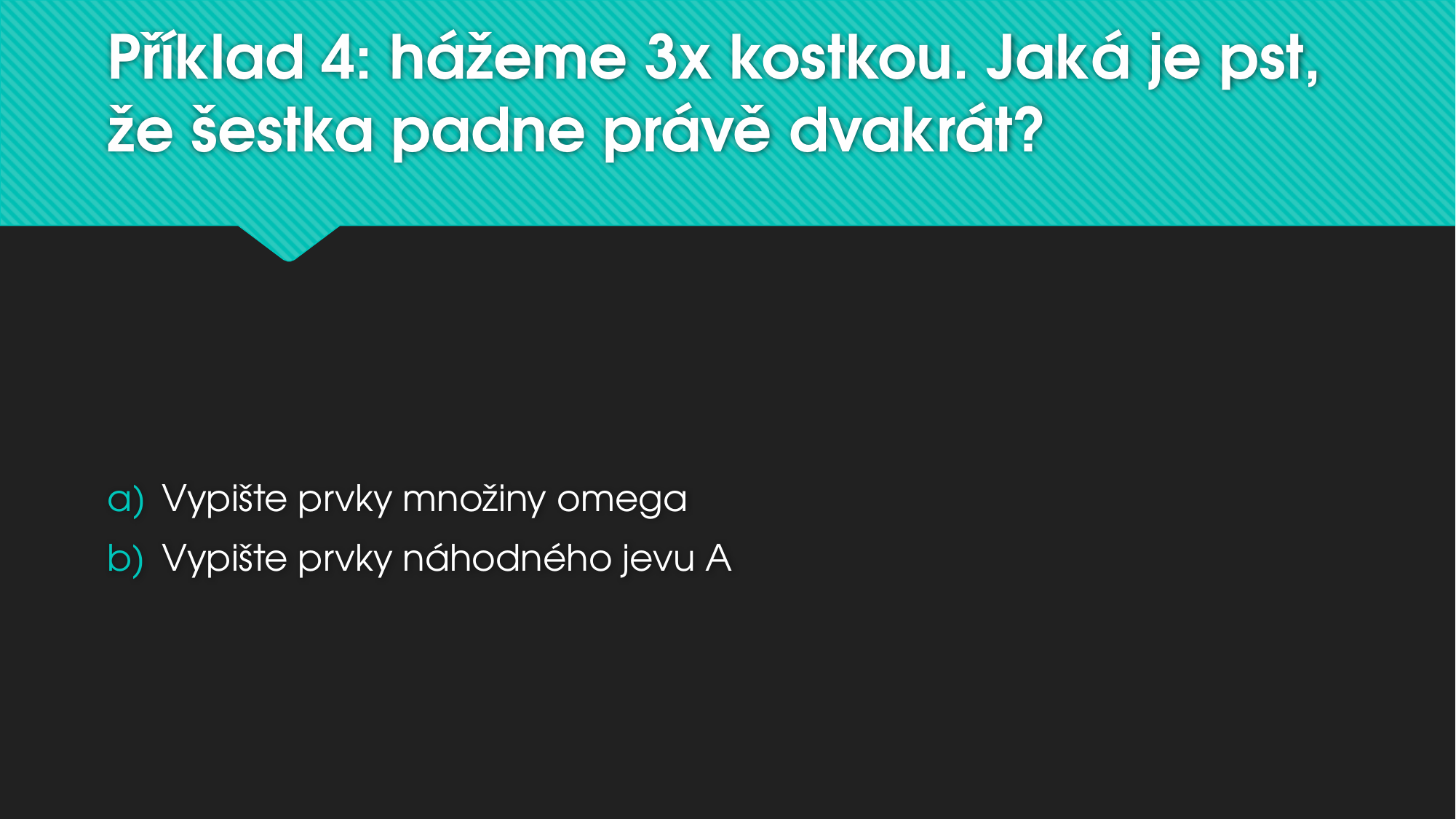

# Příklad 4: hážeme 3x kostkou. Jaká je pst, že šestka padne právě dvakrát?
Vypište prvky množiny omega
Vypište prvky náhodného jevu A